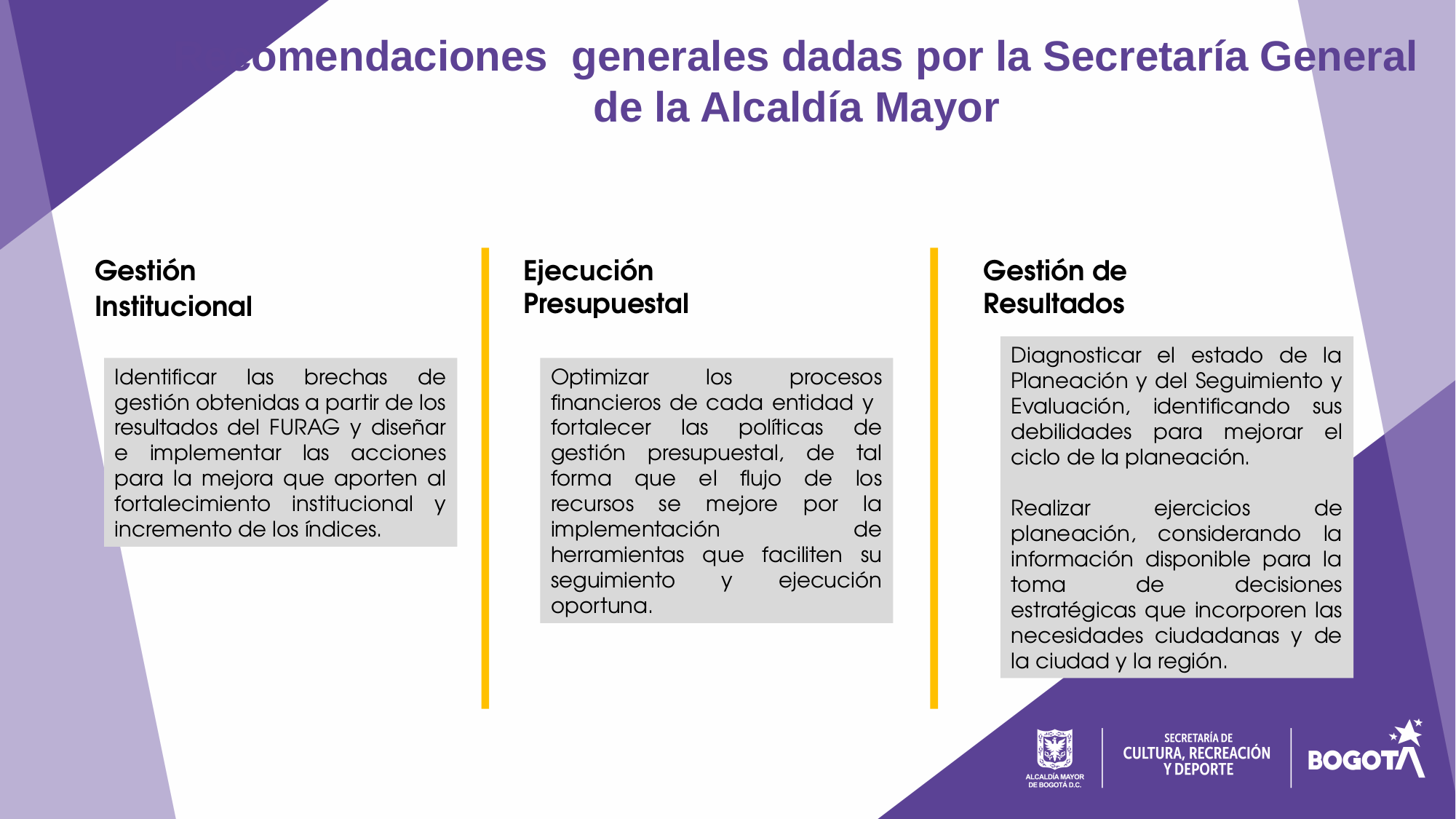

Recomendaciones  generales dadas por la Secretaría General
de la Alcaldía Mayor
Gestión Institucional

Ejecución Presupuestal

Gestión de Resultados
Diagnosticar el estado de la Planeación y del Seguimiento y Evaluación, identificando sus debilidades para mejorar el ciclo de la planeación.

Realizar ejercicios de planeación, considerando la información disponible para la toma de decisiones estratégicas que incorporen las necesidades ciudadanas y de la ciudad y la región.
Identificar las brechas de gestión obtenidas a partir de los resultados del FURAG y diseñar e implementar las acciones para la mejora que aporten al fortalecimiento institucional y incremento de los índices.
Optimizar los procesos financieros de cada entidad y  fortalecer las políticas de gestión presupuestal, de tal forma que el flujo de los recursos se mejore por la implementación de herramientas que faciliten su seguimiento y ejecución oportuna.